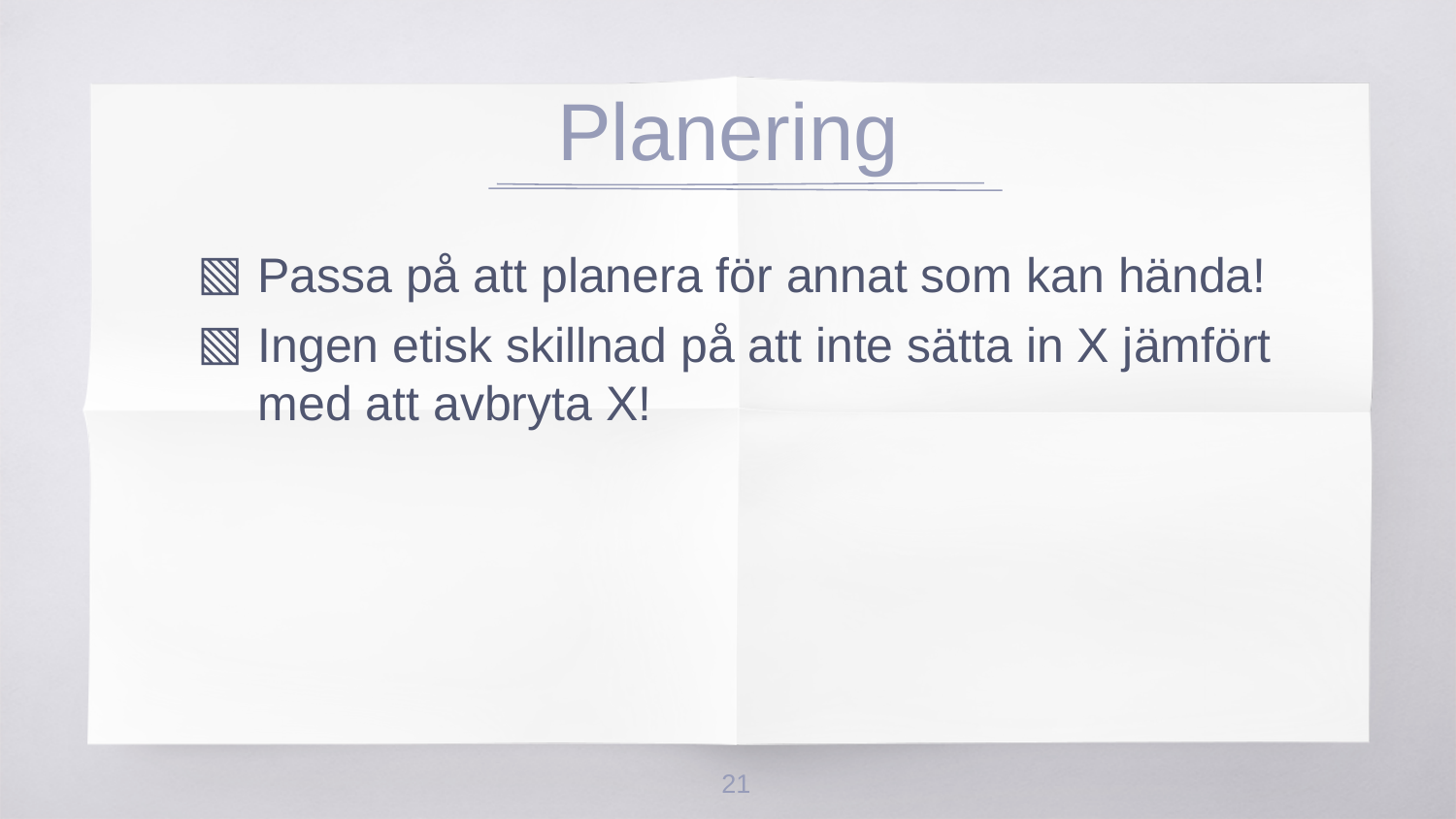

# Planering
Passa på att planera för annat som kan hända!
Ingen etisk skillnad på att inte sätta in X jämfört med att avbryta X!
21